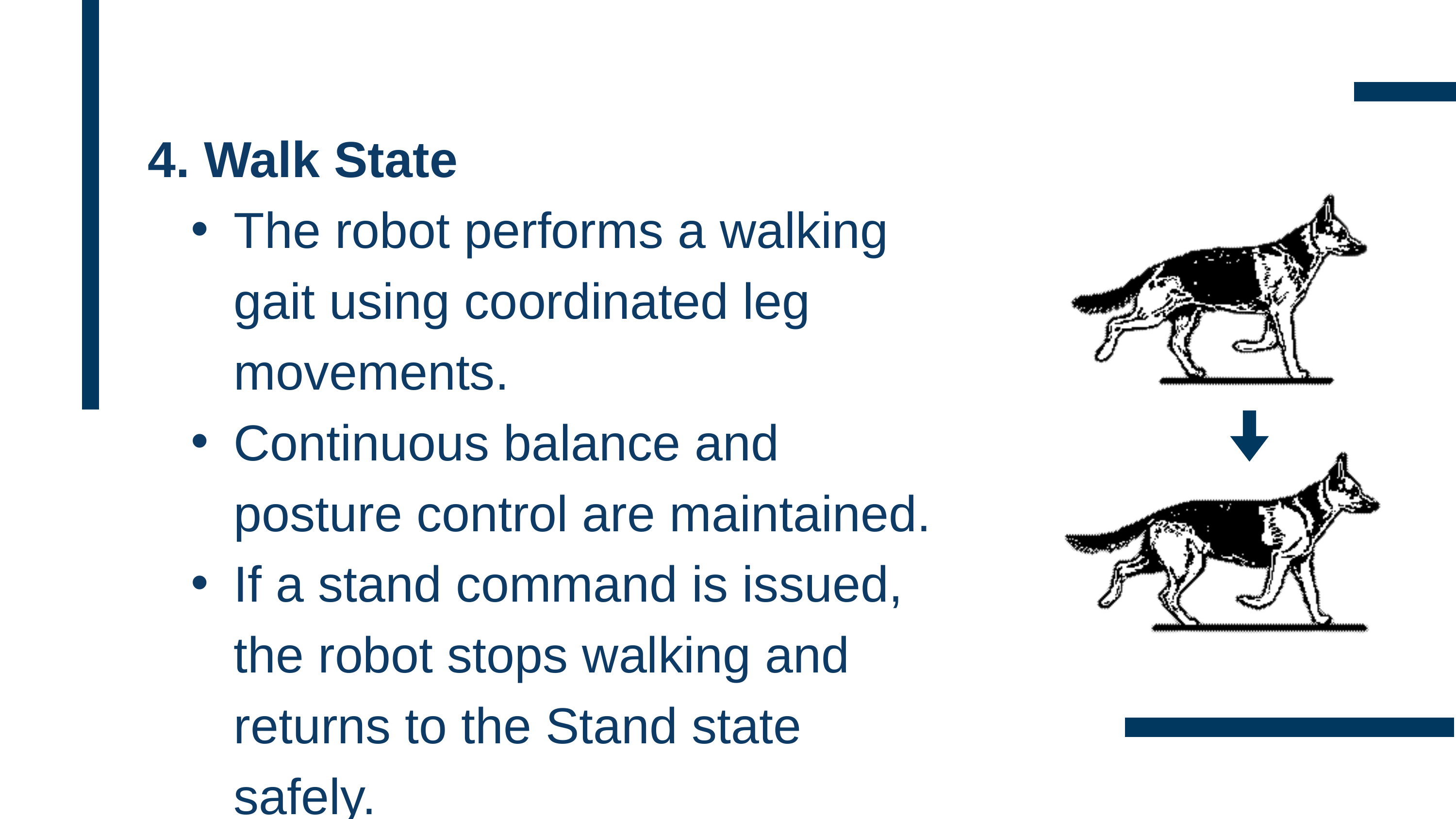

4. Walk State
The robot performs a walking gait using coordinated leg movements.
Continuous balance and posture control are maintained.
If a stand command is issued, the robot stops walking and returns to the Stand state safely.